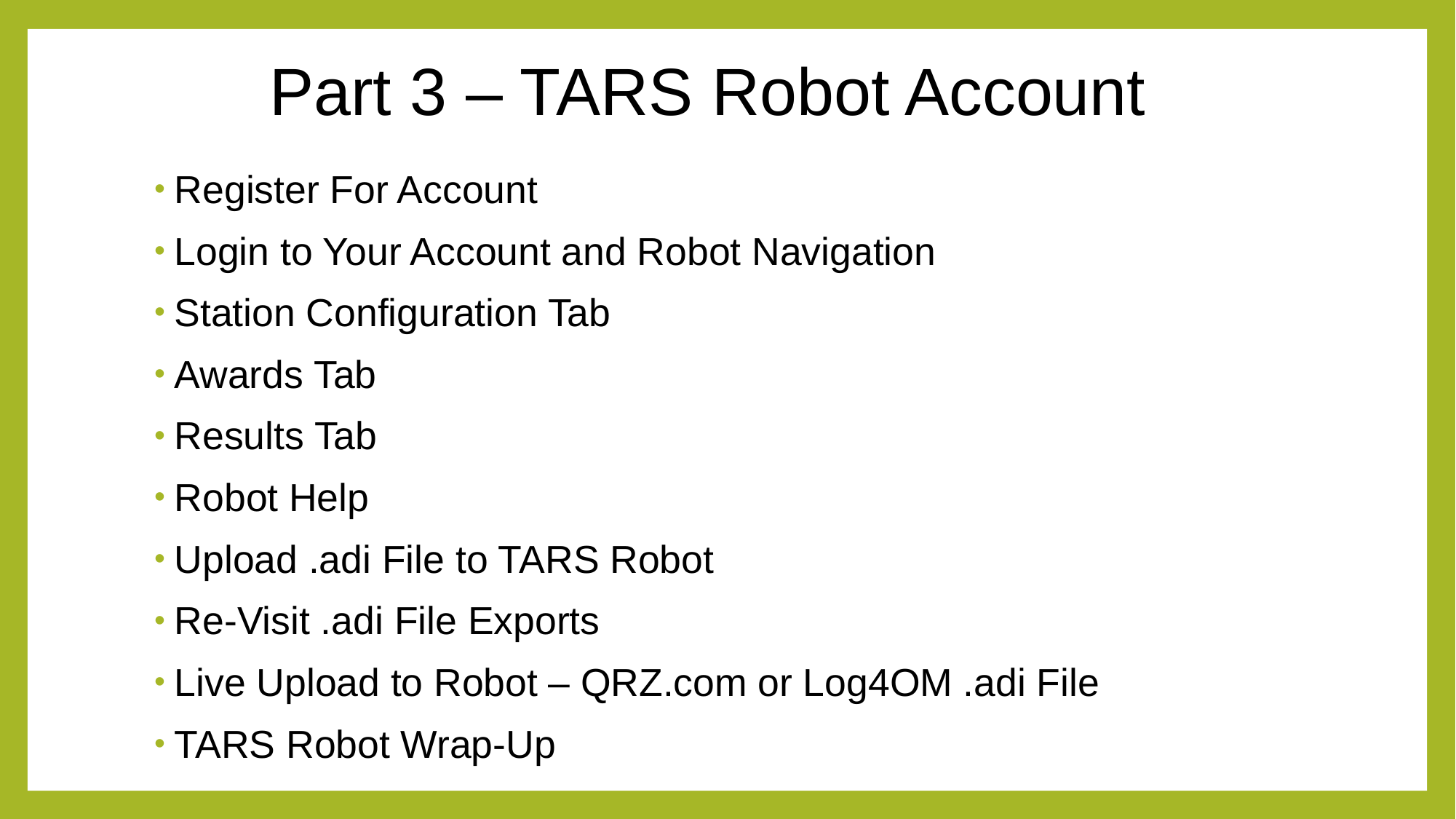

# Part 3 – TARS Robot Account
Register For Account
Login to Your Account and Robot Navigation
Station Configuration Tab
Awards Tab
Results Tab
Robot Help
Upload .adi File to TARS Robot
Re-Visit .adi File Exports
Live Upload to Robot – QRZ.com or Log4OM .adi File
TARS Robot Wrap-Up